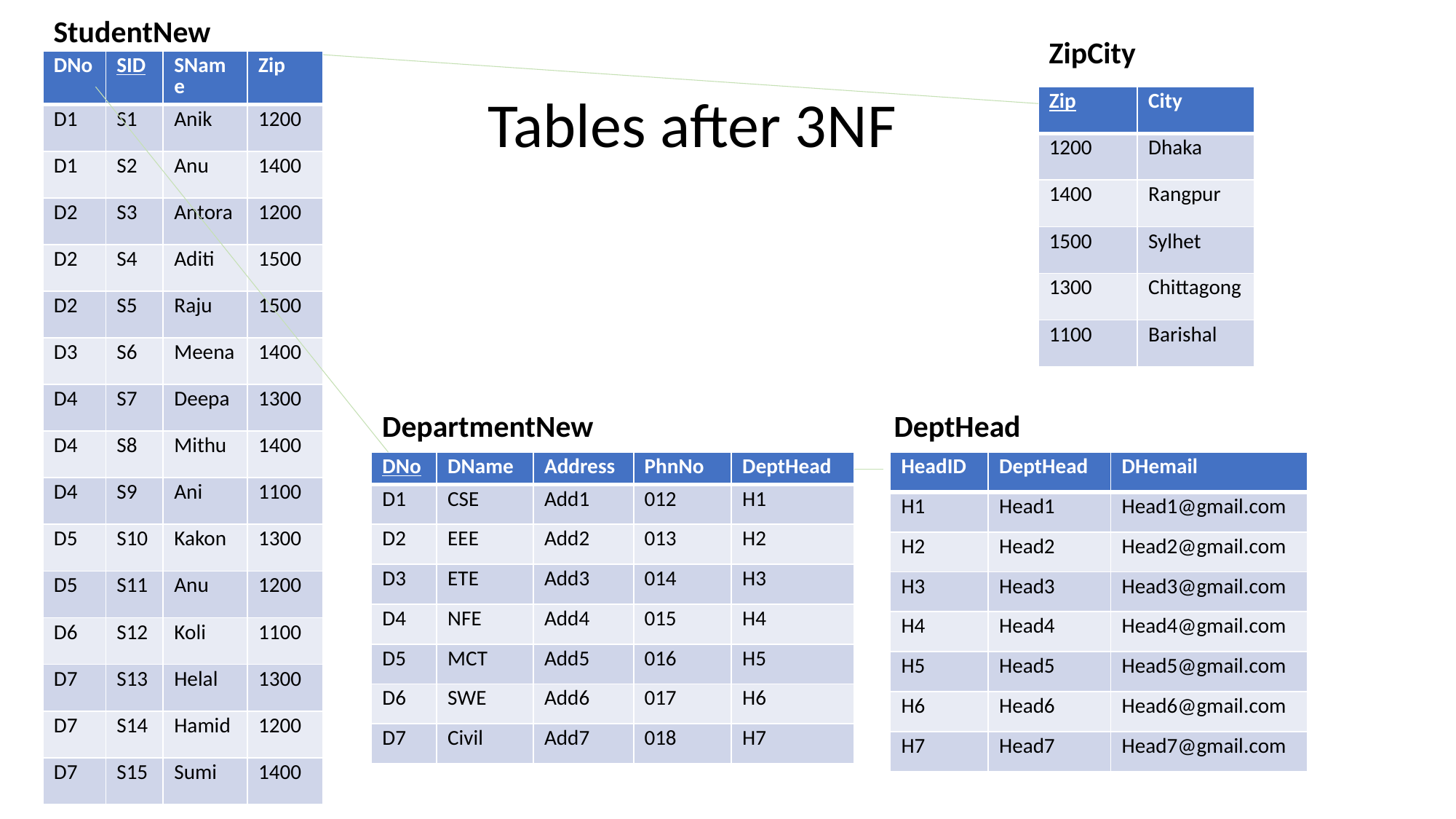

StudentNew
ZipCity
| DNo | SID | SName | Zip |
| --- | --- | --- | --- |
| D1 | S1 | Anik | 1200 |
| D1 | S2 | Anu | 1400 |
| D2 | S3 | Antora | 1200 |
| D2 | S4 | Aditi | 1500 |
| D2 | S5 | Raju | 1500 |
| D3 | S6 | Meena | 1400 |
| D4 | S7 | Deepa | 1300 |
| D4 | S8 | Mithu | 1400 |
| D4 | S9 | Ani | 1100 |
| D5 | S10 | Kakon | 1300 |
| D5 | S11 | Anu | 1200 |
| D6 | S12 | Koli | 1100 |
| D7 | S13 | Helal | 1300 |
| D7 | S14 | Hamid | 1200 |
| D7 | S15 | Sumi | 1400 |
# Tables after 3NF
| Zip | City |
| --- | --- |
| 1200 | Dhaka |
| 1400 | Rangpur |
| 1500 | Sylhet |
| 1300 | Chittagong |
| 1100 | Barishal |
DepartmentNew
DeptHead
| DNo | DName | Address | PhnNo | DeptHead |
| --- | --- | --- | --- | --- |
| D1 | CSE | Add1 | 012 | H1 |
| D2 | EEE | Add2 | 013 | H2 |
| D3 | ETE | Add3 | 014 | H3 |
| D4 | NFE | Add4 | 015 | H4 |
| D5 | MCT | Add5 | 016 | H5 |
| D6 | SWE | Add6 | 017 | H6 |
| D7 | Civil | Add7 | 018 | H7 |
| HeadID | DeptHead | DHemail |
| --- | --- | --- |
| H1 | Head1 | Head1@gmail.com |
| H2 | Head2 | Head2@gmail.com |
| H3 | Head3 | Head3@gmail.com |
| H4 | Head4 | Head4@gmail.com |
| H5 | Head5 | Head5@gmail.com |
| H6 | Head6 | Head6@gmail.com |
| H7 | Head7 | Head7@gmail.com |